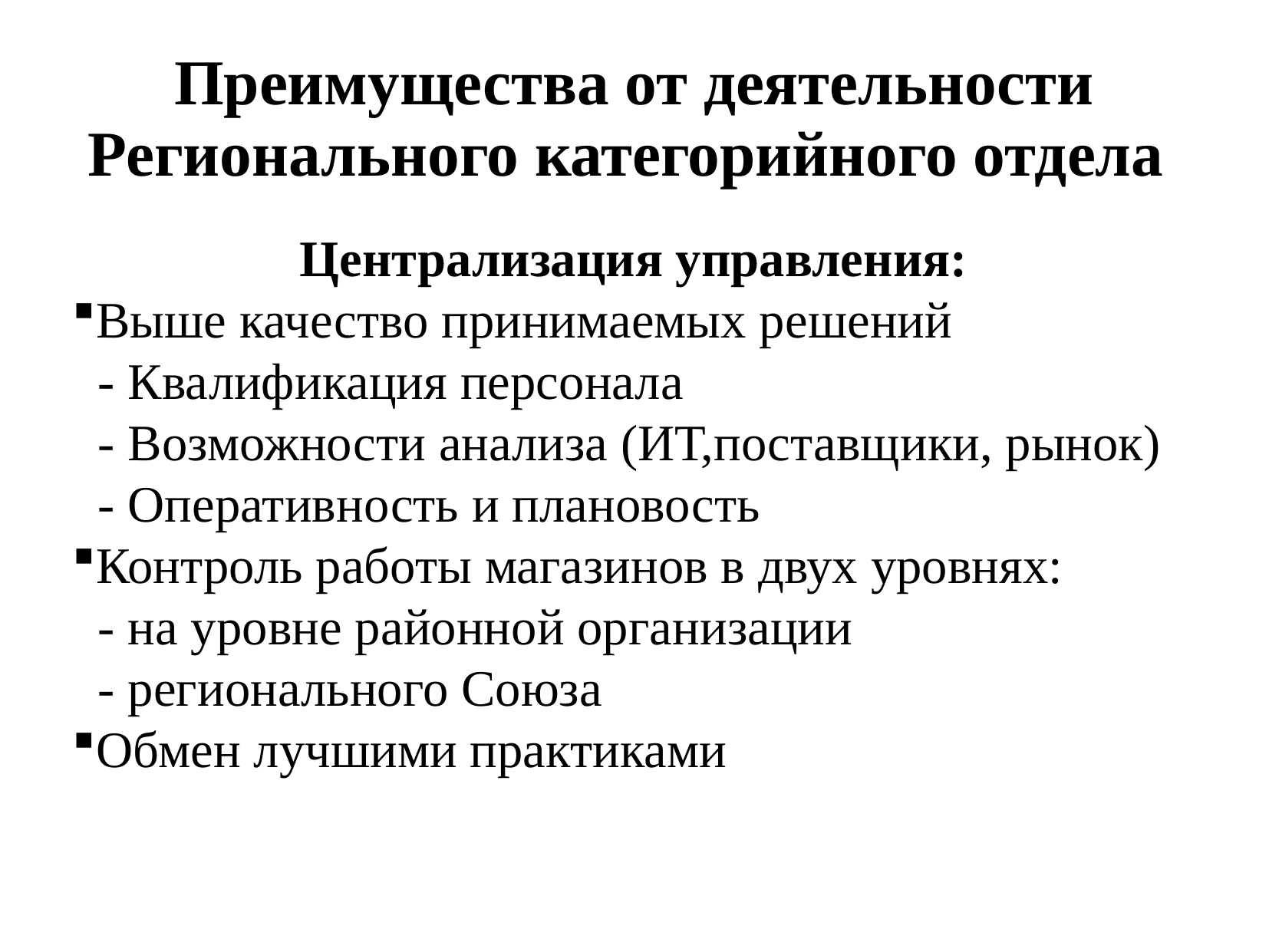

# Преимущества от деятельности Регионального категорийного отдела
Централизация управления:
Выше качество принимаемых решений
  - Квалификация персонала
  - Возможности анализа (ИТ,поставщики, рынок)
  - Оперативность и плановость
Контроль работы магазинов в двух уровнях:
  - на уровне районной организации
  - регионального Союза
Обмен лучшими практиками